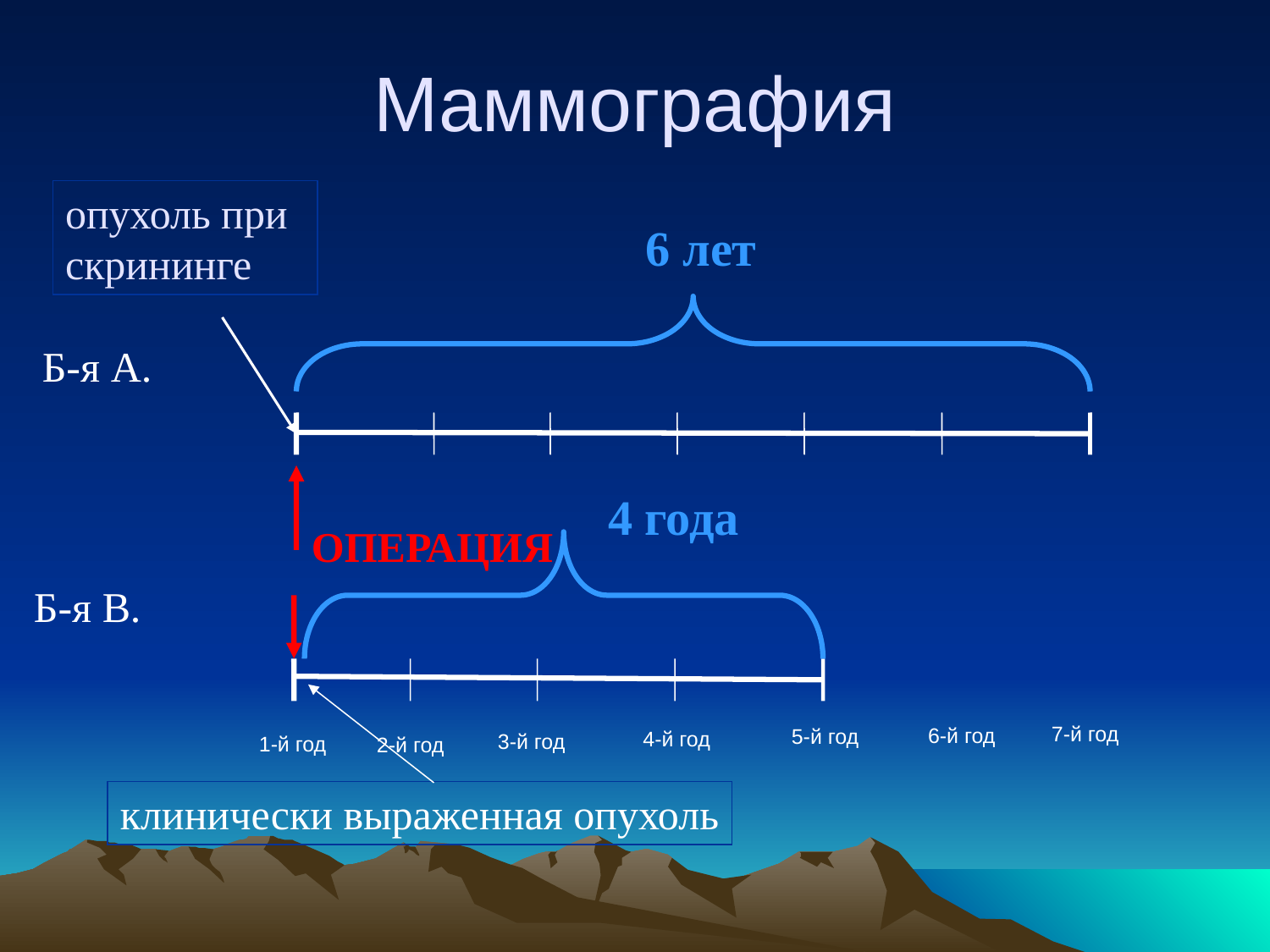

# Маммография
опухоль при скрининге
6 лет

Б-я А.

4 года
ОПЕРАЦИЯ

Б-я В.

7-й год
6-й год
5-й год
4-й год
3-й год
1-й год
2-й год
клинически выраженная опухоль